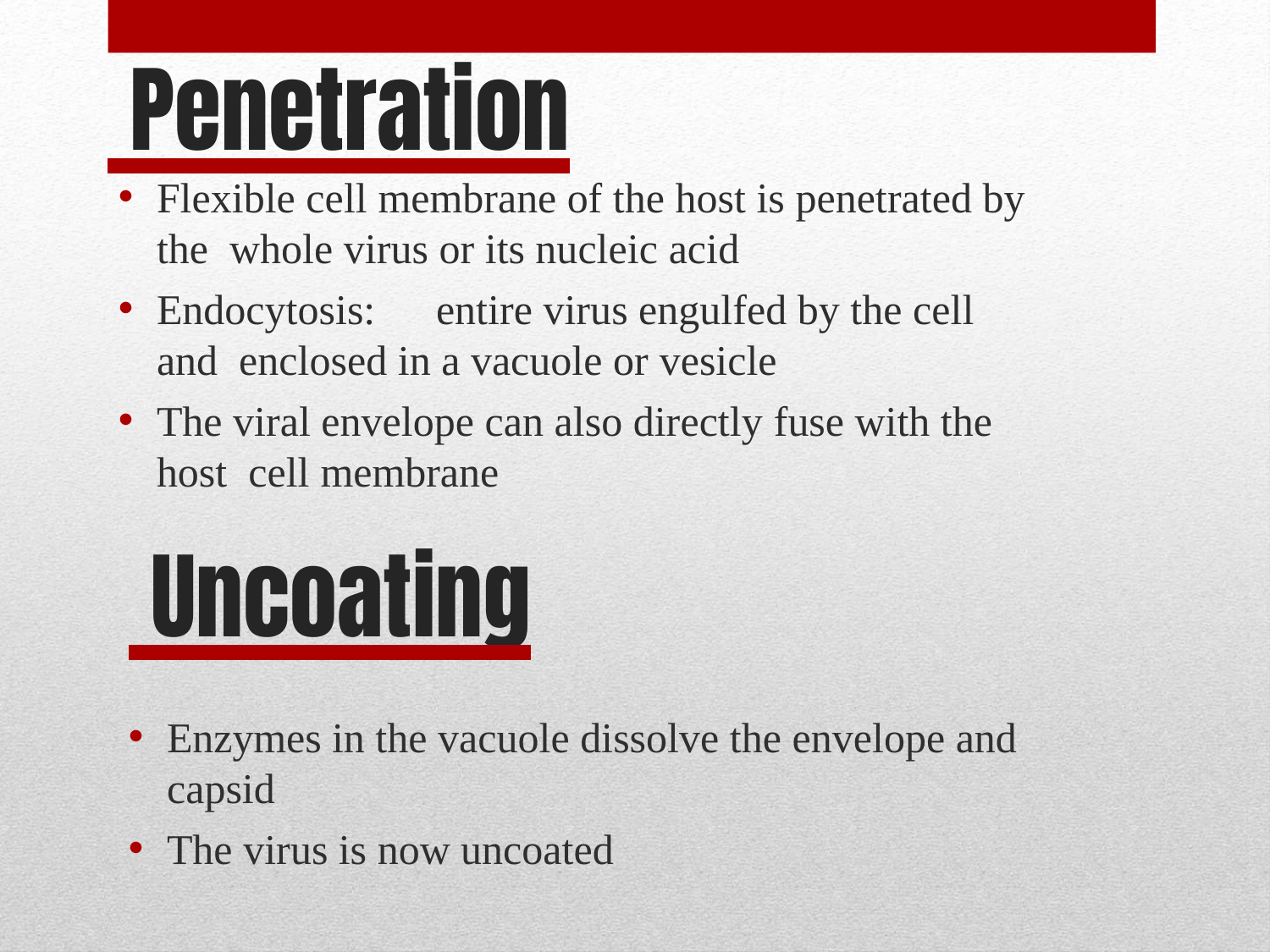

Penetration
Flexible cell membrane of the host is penetrated by the  whole virus or its nucleic acid
Endocytosis:	entire virus engulfed by the cell and  enclosed in a vacuole or vesicle
The viral envelope can also directly fuse with the host  cell membrane
 Uncoating
Enzymes in the vacuole dissolve the envelope and capsid
The virus is now uncoated